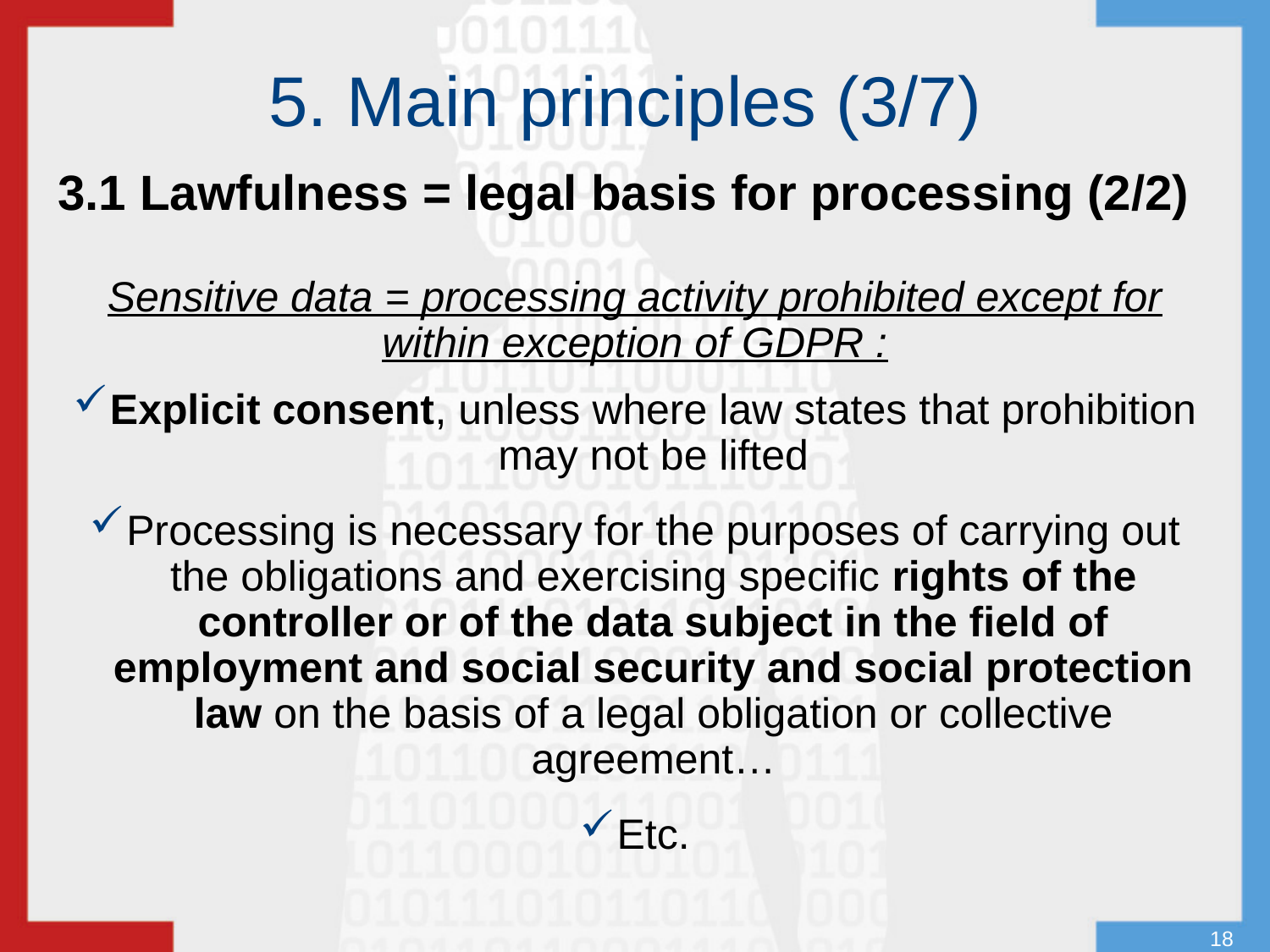

# 5. Main principles (3/7)
3.1 Lawfulness = legal basis for processing (2/2)

Sensitive data = processing activity prohibited except for within exception of GDPR :
Explicit consent, unless where law states that prohibition may not be lifted
Processing is necessary for the purposes of carrying out the obligations and exercising specific rights of the controller or of the data subject in the field of employment and social security and social protection law on the basis of a legal obligation or collective agreement…
Etc.

18